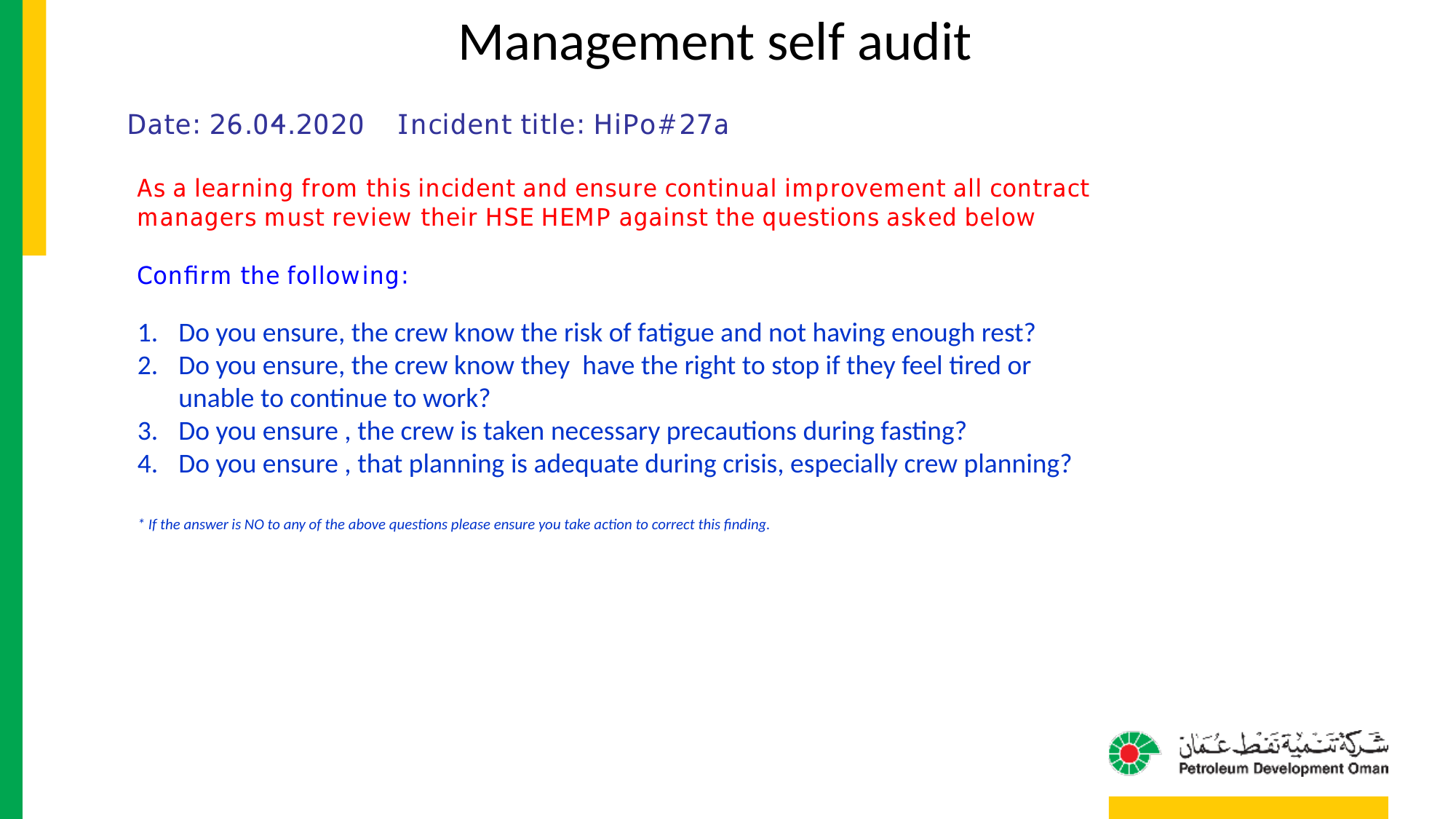

Management self audit

Date: 26.04.2020    Incident title: HiPo#27a

As a learning from this incident and ensure continual improvement all contract
managers must review their HSE HEMP against the questions asked below

Confirm the following:

Do you ensure, the crew know the risk of fatigue and not having enough rest?
Do you ensure, the crew know they  have the right to stop if they feel tired or unable to continue to work?
Do you ensure , the crew is taken necessary precautions during fasting?
Do you ensure , that planning is adequate during crisis, especially crew planning?

* If the answer is NO to any of the above questions please ensure you take action to correct this finding.